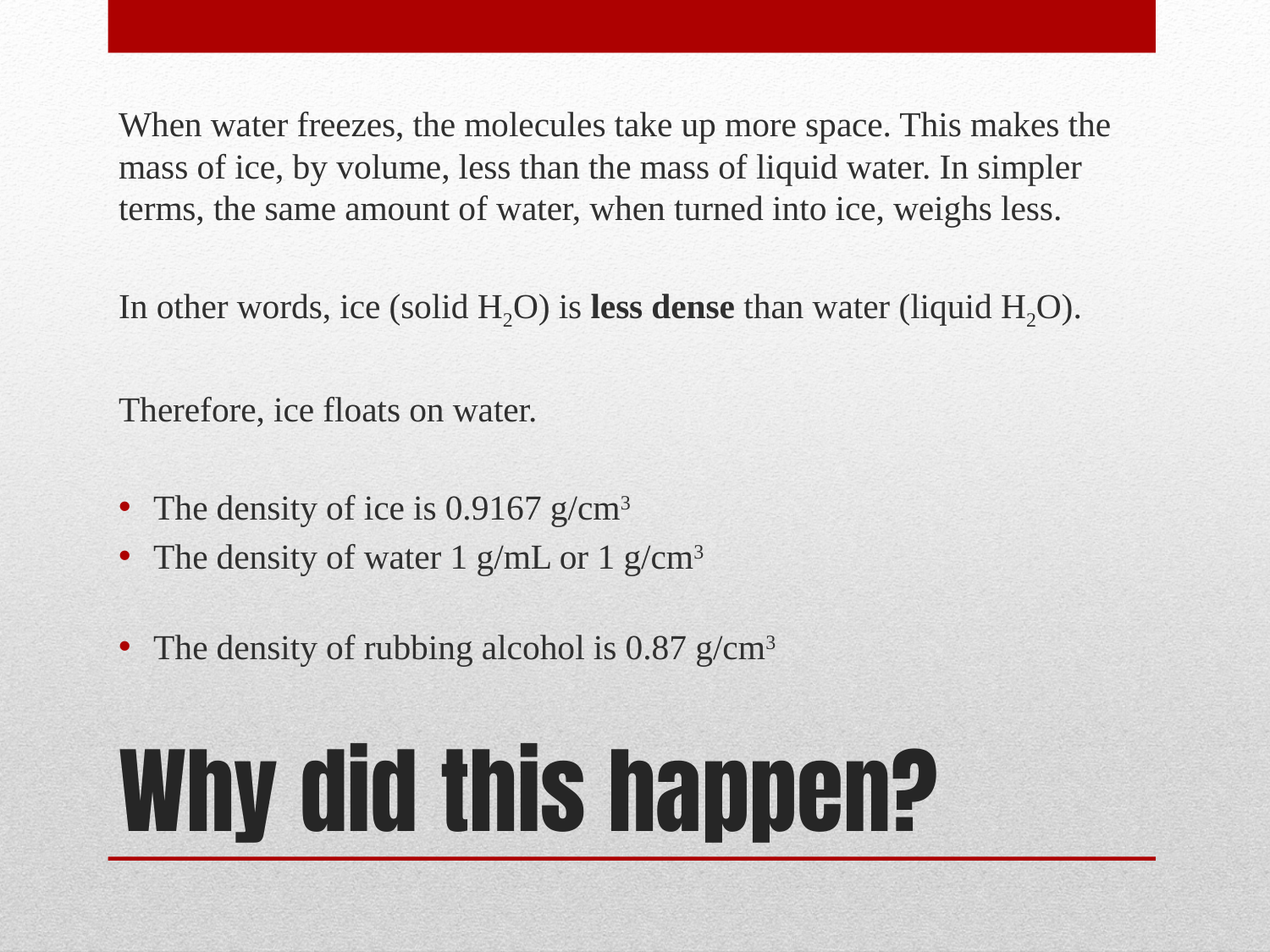

When water freezes, the molecules take up more space. This makes the mass of ice, by volume, less than the mass of liquid water. In simpler terms, the same amount of water, when turned into ice, weighs less.

In other words, ice (solid H2O) is less dense than water (liquid H2O).

Therefore, ice floats on water.

The density of ice is 0.9167 g/cm3
The density of water 1 g/mL or 1 g/cm3

The density of rubbing alcohol is 0.87 g/cm3

# Why did this happen?